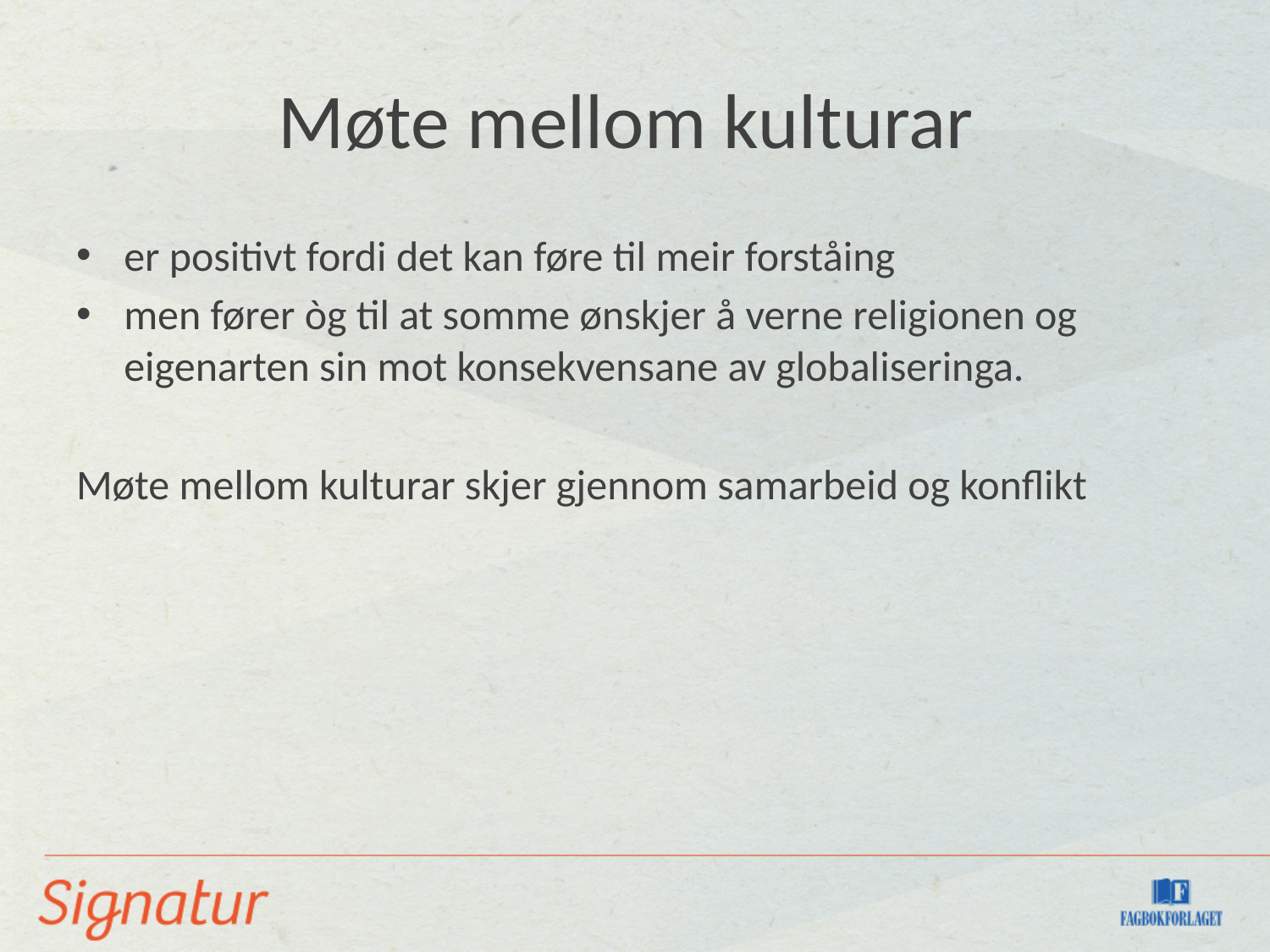

# Møte mellom kulturar
er positivt fordi det kan føre til meir forståing
men fører òg til at somme ønskjer å verne religionen og eigenarten sin mot konsekvensane av globaliseringa.

Møte mellom kulturar skjer gjennom samarbeid og konflikt